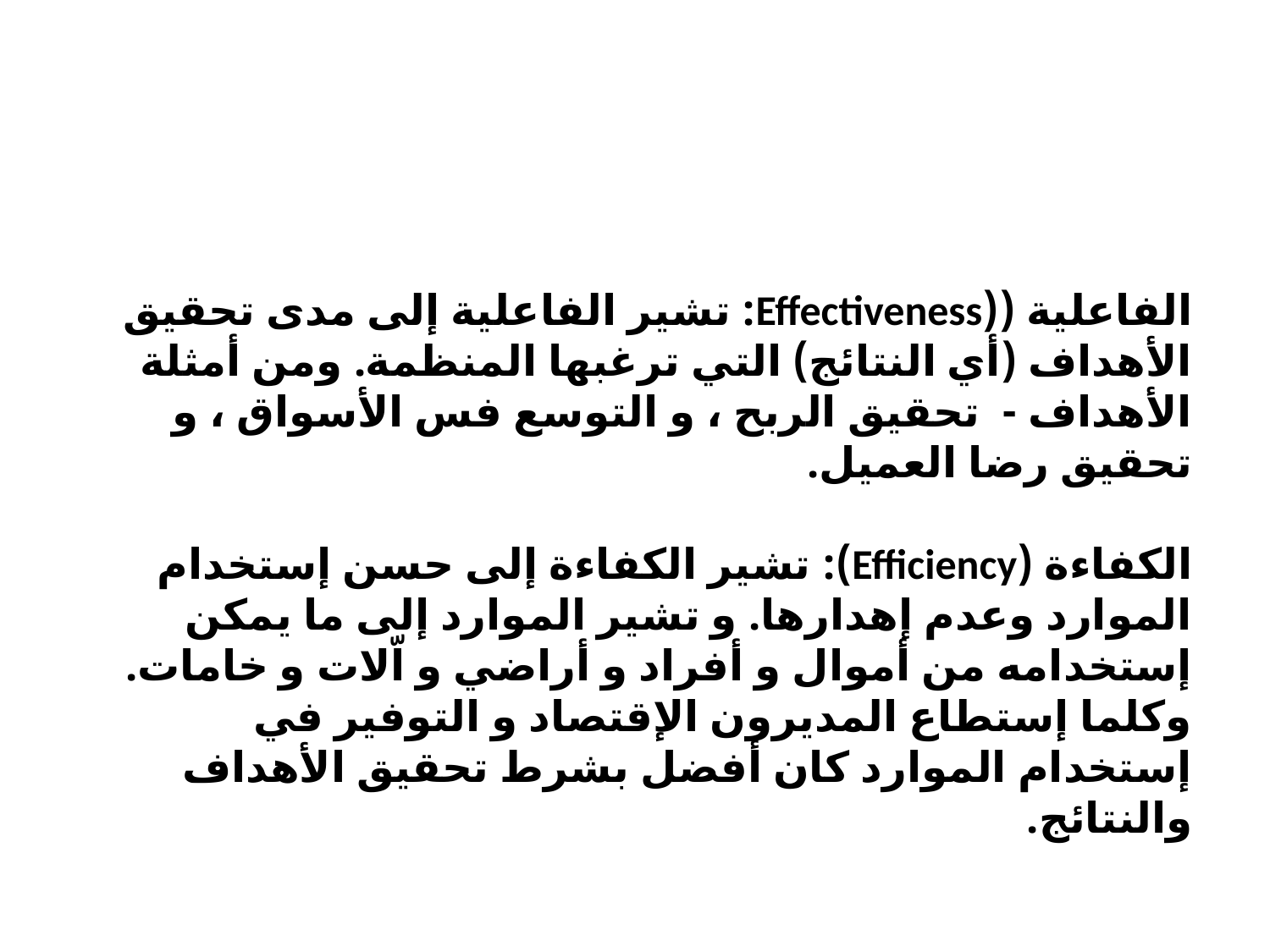

الفاعلية ((Effectiveness: تشير الفاعلية إلى مدى تحقيق الأهداف (أي النتائج) التي ترغبها المنظمة. ومن أمثلة الأهداف -  تحقيق الربح ، و التوسع فس الأسواق ، و تحقيق رضا العميل.

الكفاءة (Efficiency): تشير الكفاءة إلى حسن إستخدام الموارد وعدم إهدارها. و تشير الموارد إلى ما يمكن إستخدامه من أموال و أفراد و أراضي و اّلات و خامات. وكلما إستطاع المديرون الإقتصاد و التوفير في إستخدام الموارد كان أفضل بشرط تحقيق الأهداف والنتائج.